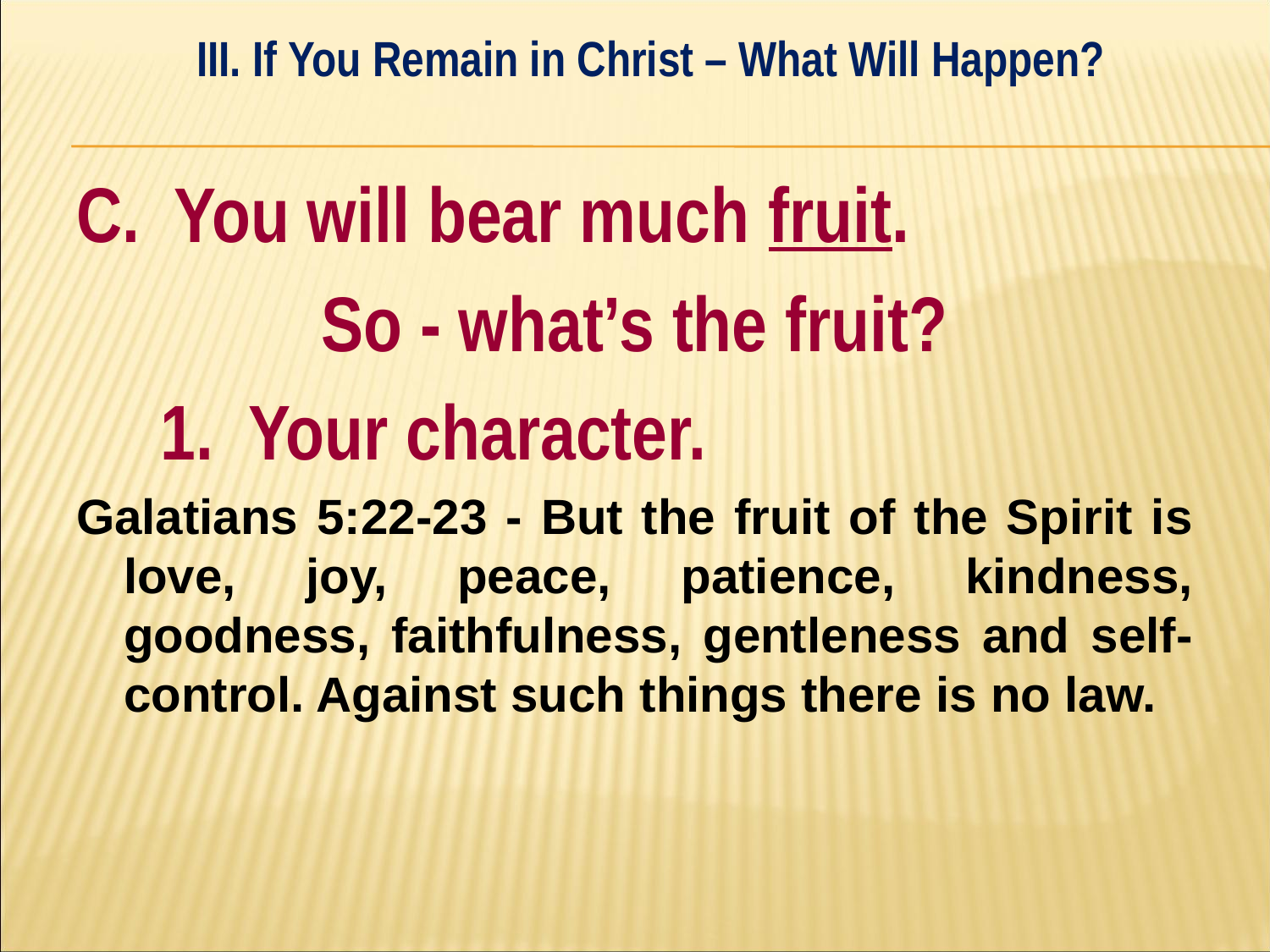

III. If You Remain in Christ – What Will Happen?
#
C.  You will bear much fruit.
So - what’s the fruit?
	1.  Your character.
Galatians 5:22-23 - But the fruit of the Spirit is love, joy, peace, patience, kindness, goodness, faithfulness, gentleness and self-control. Against such things there is no law.